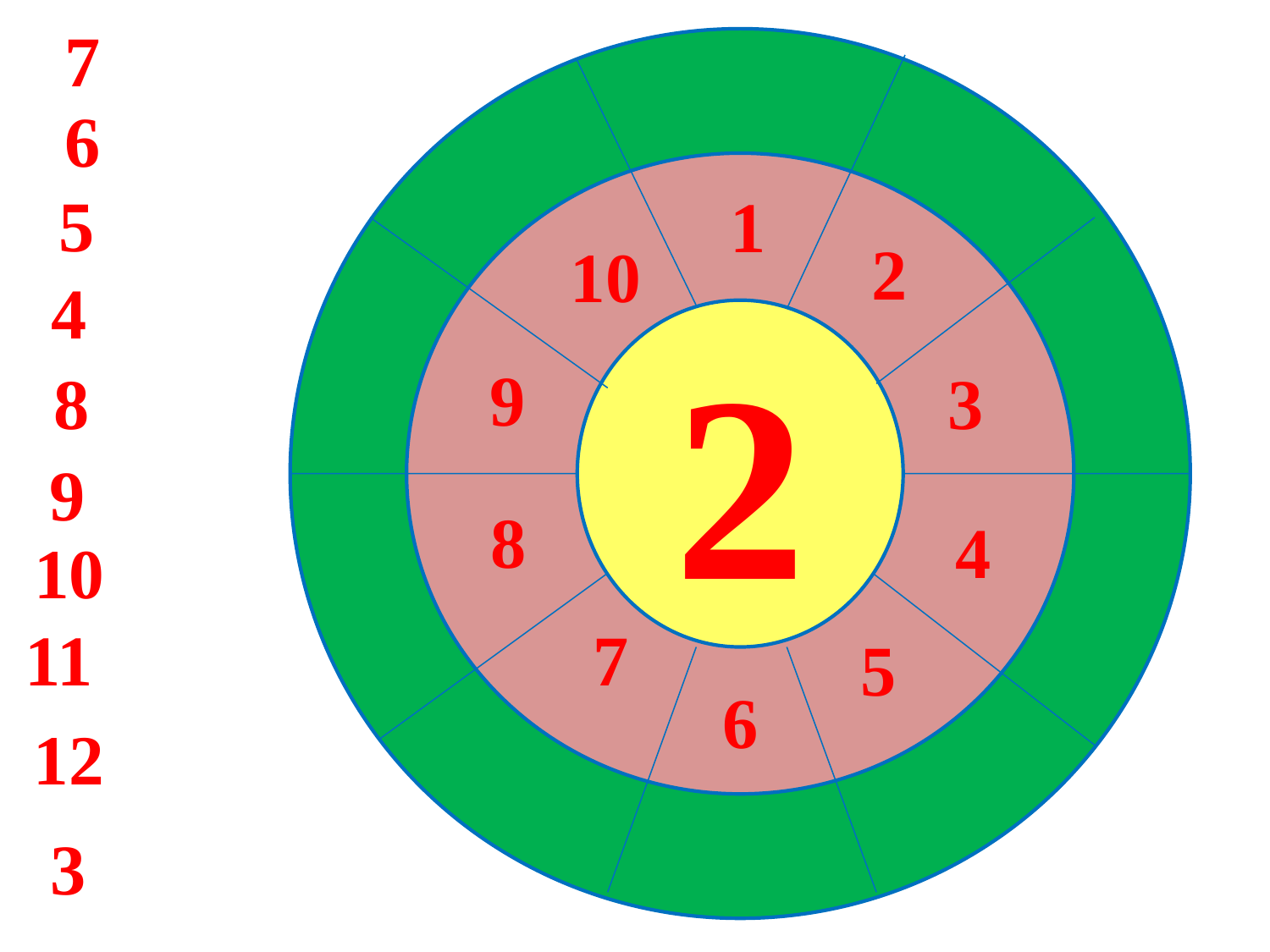

7

11
2
6
5
1
# 2
10
4
9
3
8
9
8
4
10
11
7
5
6
12
3